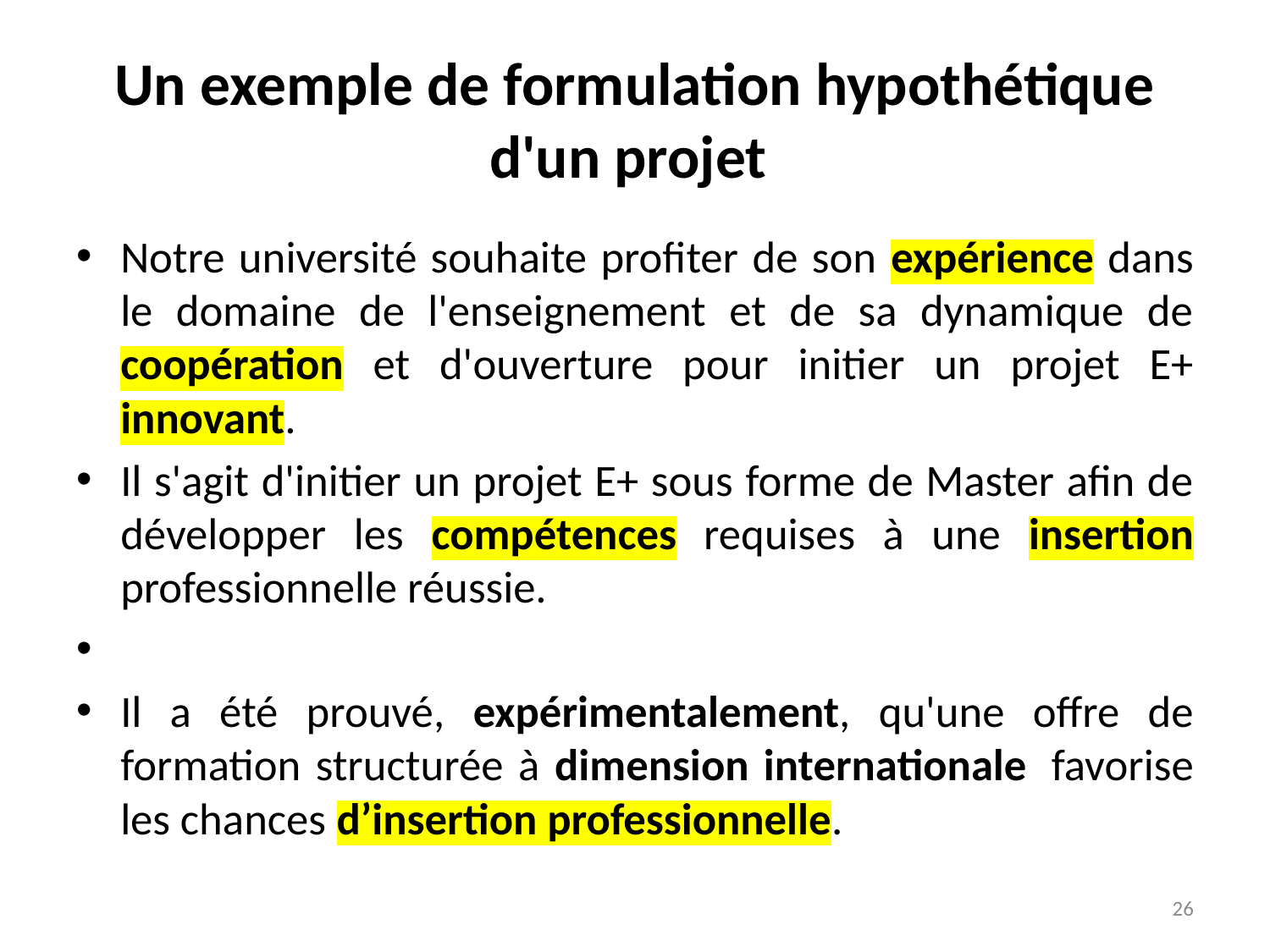

# Un exemple de formulation hypothétique d'un projet
Notre université souhaite profiter de son expérience dans le domaine de l'enseignement et de sa dynamique de coopération et d'ouverture pour initier un projet E+ innovant.
Il s'agit d'initier un projet E+ sous forme de Master afin de développer les compétences requises à une insertion professionnelle réussie.

Il a été prouvé, expérimentalement, qu'une offre de formation structurée à dimension internationale  favorise les chances d’insertion professionnelle.

26